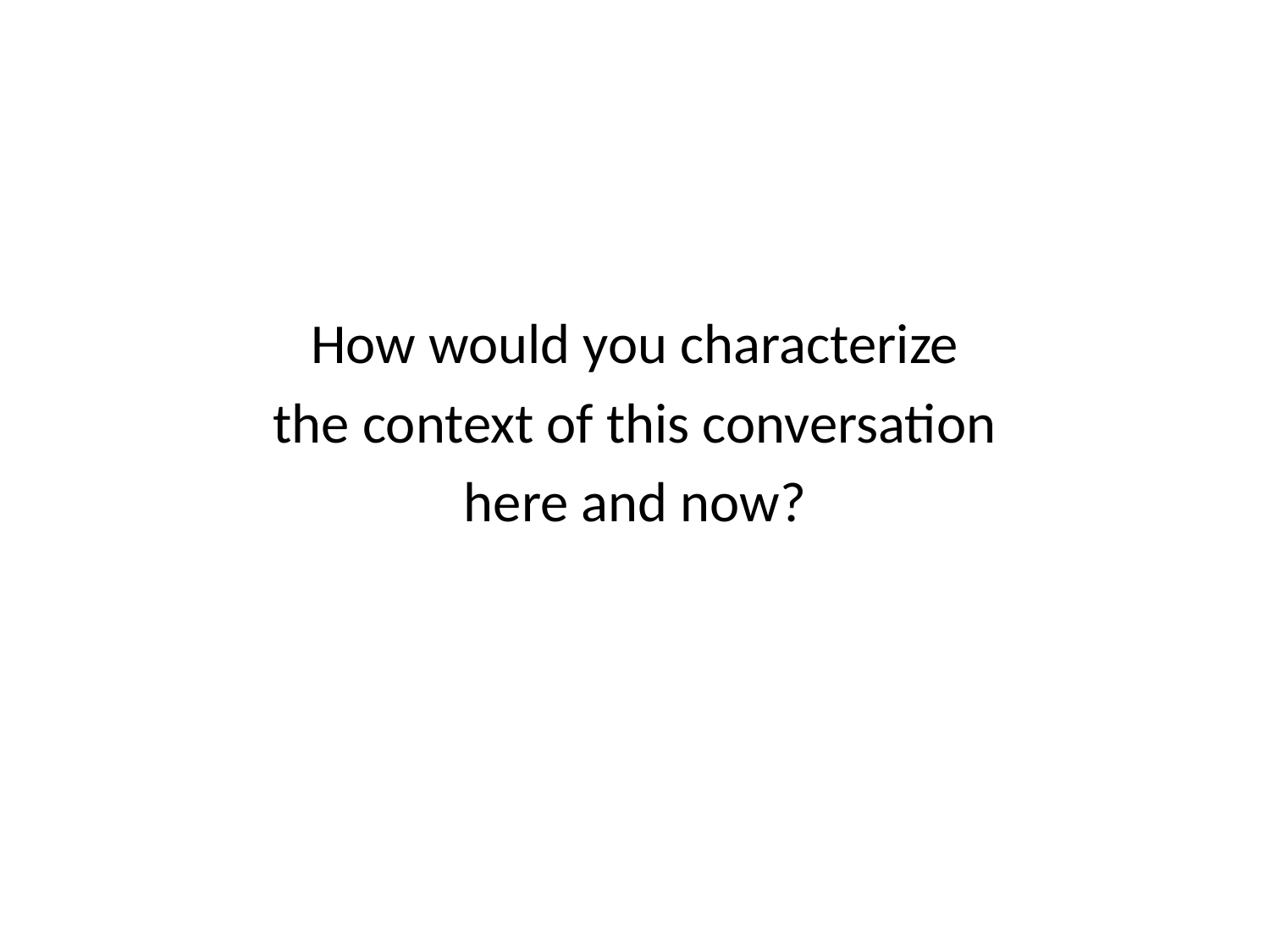

#

How would you characterize
 the context of this conversation
here and now?